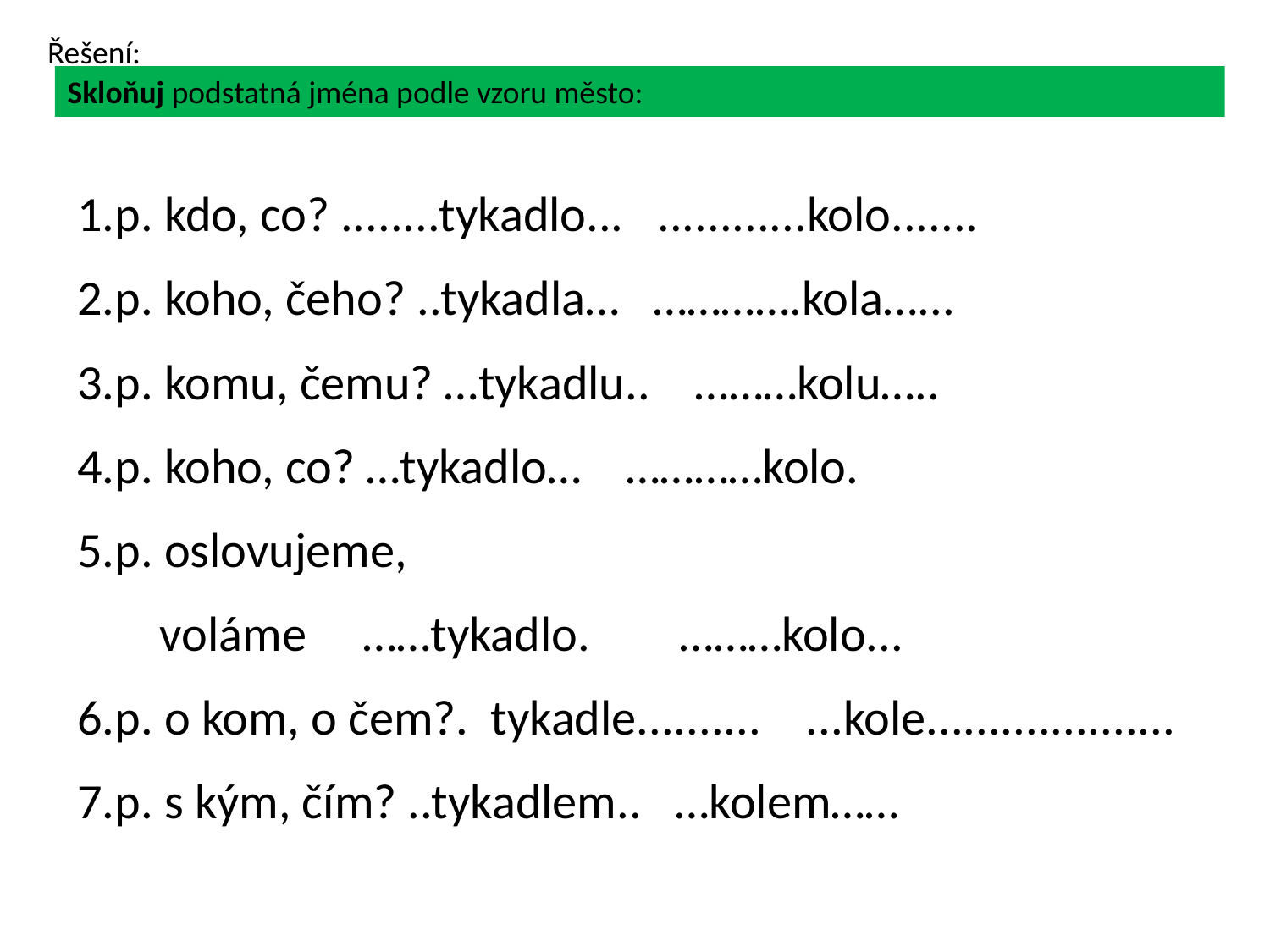

Řešení:
Skloňuj podstatná jména podle vzoru město:
1.p. kdo, co? ........tykadlo...   ............kolo.......
2.p. koho, čeho? ..tykadla…   ………….kola…...
3.p. komu, čemu? …tykadlu..    ………kolu…..
4.p. koho, co? …tykadlo…    …………kolo.
5.p. oslovujeme,
               voláme     ……tykadlo.        ………kolo...
6.p. o kom, o čem?.  tykadle..........    ...kole....................
7.p. s kým, čím? ..tykadlem..   …kolem……